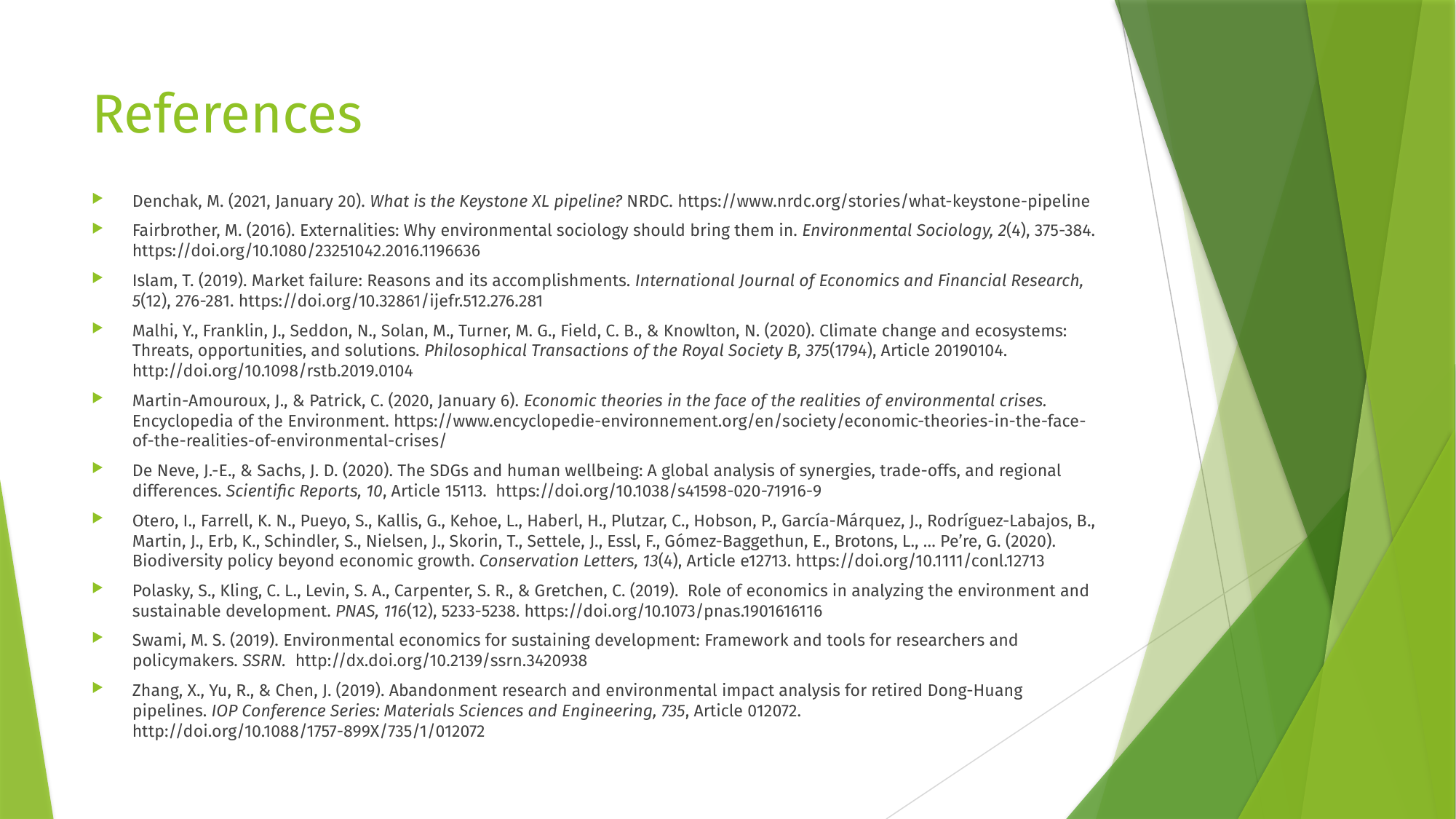

# References
Denchak, M. (2021, January 20). What is the Keystone XL pipeline? NRDC. https://www.nrdc.org/stories/what-keystone-pipeline
Fairbrother, M. (2016). Externalities: Why environmental sociology should bring them in. Environmental Sociology, 2(4), 375-384. https://doi.org/10.1080/23251042.2016.1196636
Islam, T. (2019). Market failure: Reasons and its accomplishments. International Journal of Economics and Financial Research, 5(12), 276-281. https://doi.org/10.32861/ijefr.512.276.281
Malhi, Y., Franklin, J., Seddon, N., Solan, M., Turner, M. G., Field, C. B., & Knowlton, N. (2020). Climate change and ecosystems: Threats, opportunities, and solutions. Philosophical Transactions of the Royal Society B, 375(1794), Article 20190104. http://doi.org/10.1098/rstb.2019.0104
Martin-Amouroux, J., & Patrick, C. (2020, January 6). Economic theories in the face of the realities of environmental crises. Encyclopedia of the Environment. https://www.encyclopedie-environnement.org/en/society/economic-theories-in-the-face-of-the-realities-of-environmental-crises/
De Neve, J.-E., & Sachs, J. D. (2020). The SDGs and human wellbeing: A global analysis of synergies, trade-offs, and regional differences. Scientific Reports, 10, Article 15113.  https://doi.org/10.1038/s41598-020-71916-9
Otero, I., Farrell, K. N., Pueyo, S., Kallis, G., Kehoe, L., Haberl, H., Plutzar, C., Hobson, P., García-Márquez, J., Rodríguez-Labajos, B., Martin, J., Erb, K., Schindler, S., Nielsen, J., Skorin, T., Settele, J., Essl, F., Gómez-Baggethun, E., Brotons, L., … Pe’re, G. (2020). Biodiversity policy beyond economic growth. Conservation Letters, 13(4), Article e12713. https://doi.org/10.1111/conl.12713
Polasky, S., Kling, C. L., Levin, S. A., Carpenter, S. R., & Gretchen, C. (2019).  Role of economics in analyzing the environment and sustainable development. PNAS, 116(12), 5233-5238. https://doi.org/10.1073/pnas.1901616116
Swami, M. S. (2019). Environmental economics for sustaining development: Framework and tools for researchers and policymakers. SSRN.  http://dx.doi.org/10.2139/ssrn.3420938
Zhang, X., Yu, R., & Chen, J. (2019). Abandonment research and environmental impact analysis for retired Dong-Huang pipelines. IOP Conference Series: Materials Sciences and Engineering, 735, Article 012072. http://doi.org/10.1088/1757-899X/735/1/012072